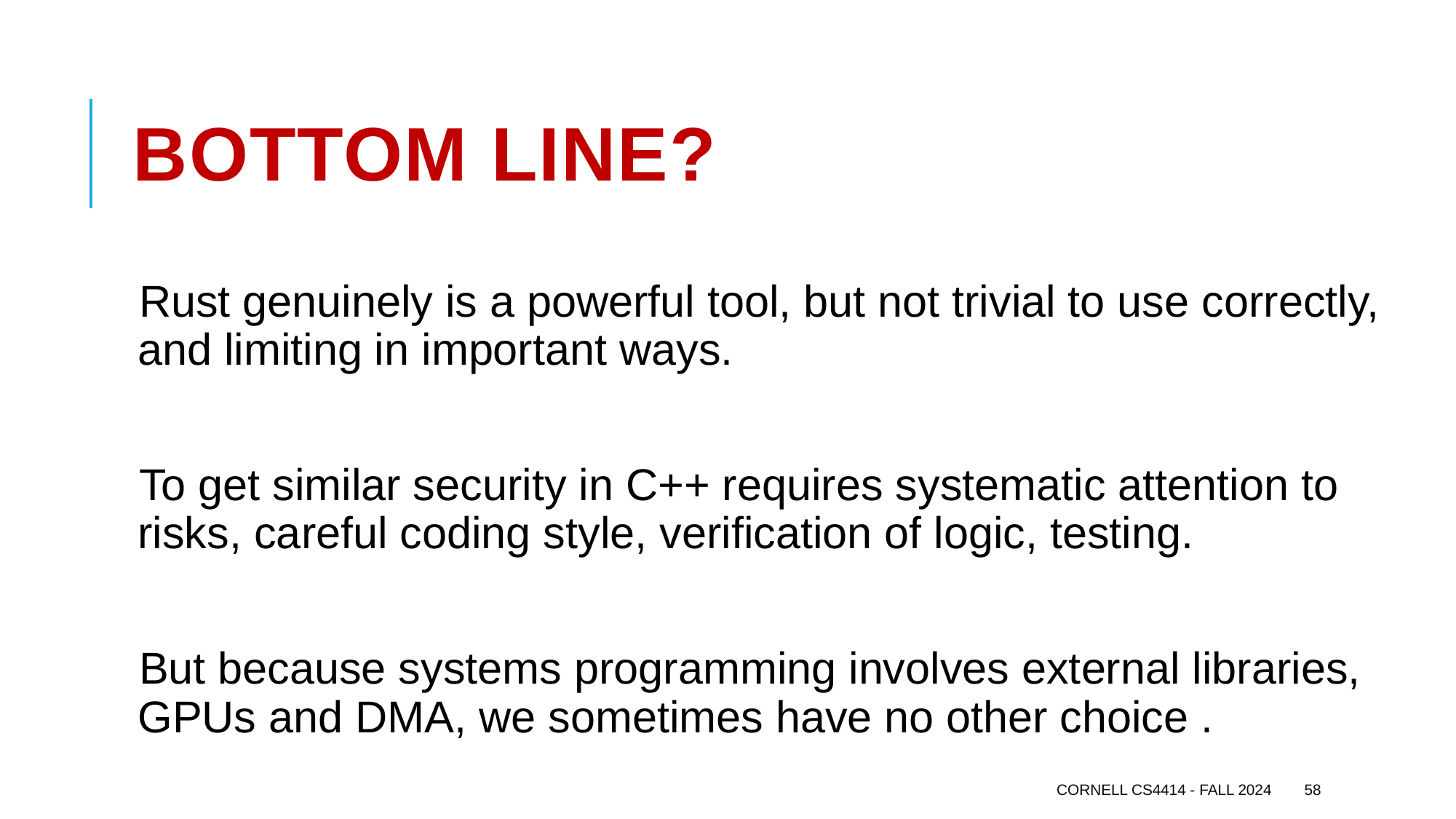

# Bottom line?
Rust genuinely is a powerful tool, but not trivial to use correctly, and limiting in important ways.

To get similar security in C++ requires systematic attention to risks, careful coding style, verification of logic, testing.

But because systems programming involves external libraries, GPUs and DMA, we sometimes have no other choice .
Cornell CS4414 - Fall 2024
58